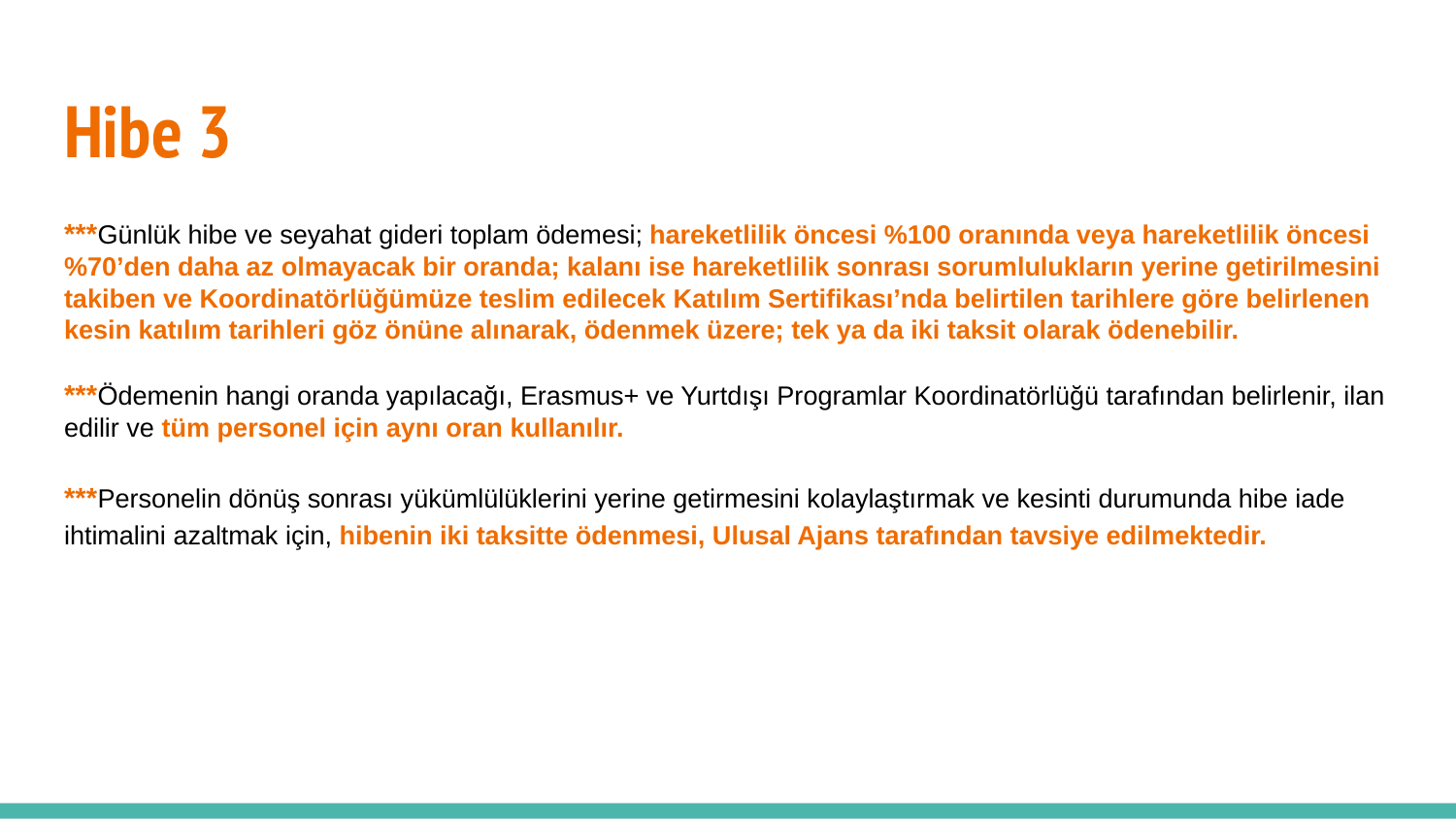

# Hibe 3
***Günlük hibe ve seyahat gideri toplam ödemesi; hareketlilik öncesi %100 oranında veya hareketlilik öncesi %70’den daha az olmayacak bir oranda; kalanı ise hareketlilik sonrası sorumlulukların yerine getirilmesini takiben ve Koordinatörlüğümüze teslim edilecek Katılım Sertifikası’nda belirtilen tarihlere göre belirlenen kesin katılım tarihleri göz önüne alınarak, ödenmek üzere; tek ya da iki taksit olarak ödenebilir.
***Ödemenin hangi oranda yapılacağı, Erasmus+ ve Yurtdışı Programlar Koordinatörlüğü tarafından belirlenir, ilan edilir ve tüm personel için aynı oran kullanılır.
***Personelin dönüş sonrası yükümlülüklerini yerine getirmesini kolaylaştırmak ve kesinti durumunda hibe iade ihtimalini azaltmak için, hibenin iki taksitte ödenmesi, Ulusal Ajans tarafından tavsiye edilmektedir.